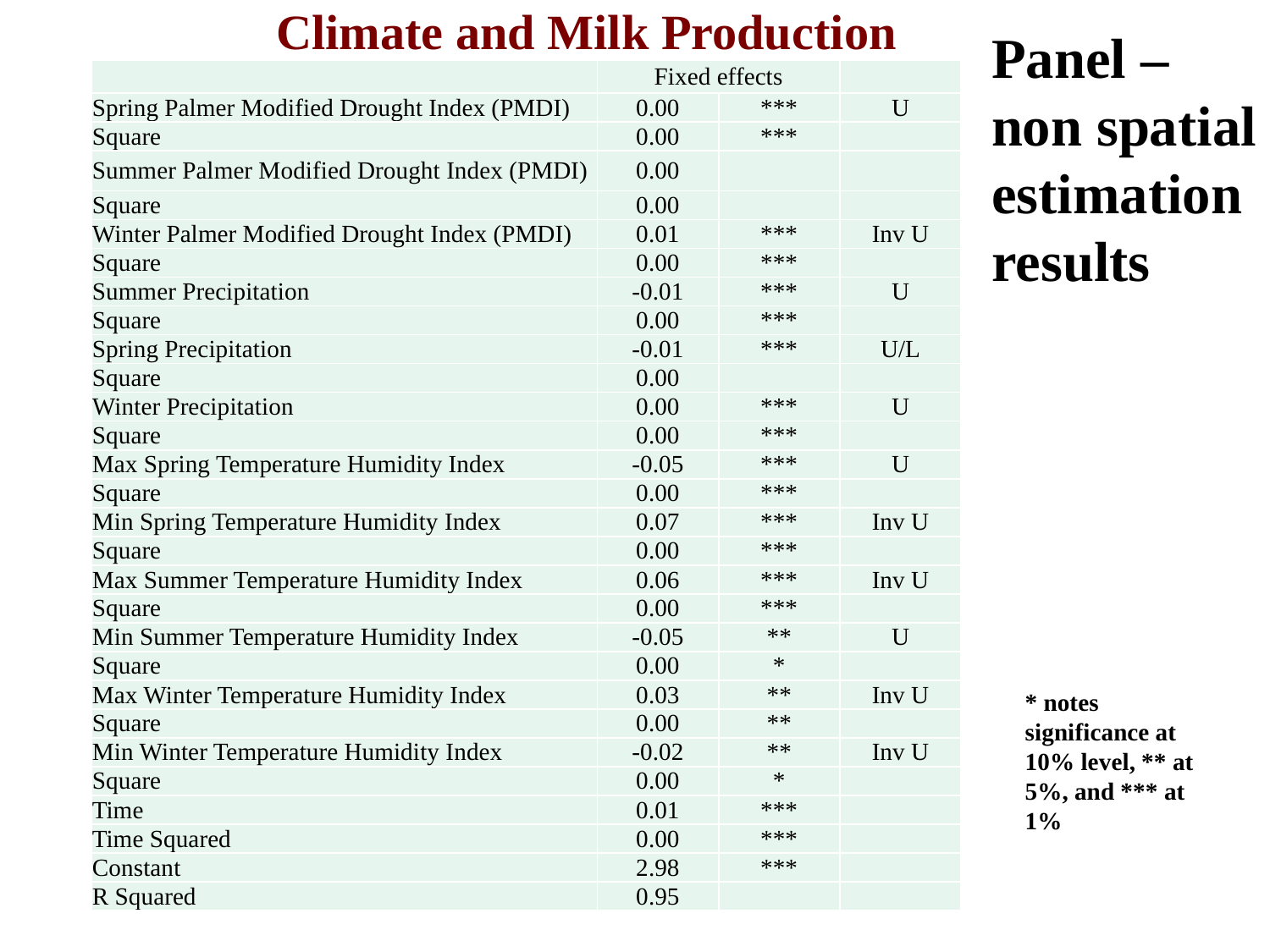

# Climate and Milk Production
Panel – non spatial estimation results
|  | Fixed effects |  |  |
| --- | --- | --- | --- |
| Spring Palmer Modified Drought Index (PMDI) | 0.00 | \*\*\* | U |
| Square | 0.00 | \*\*\* |  |
| Summer Palmer Modified Drought Index (PMDI) | 0.00 |  |  |
| Square | 0.00 |  |  |
| Winter Palmer Modified Drought Index (PMDI) | 0.01 | \*\*\* | Inv U |
| Square | 0.00 | \*\*\* |  |
| Summer Precipitation | -0.01 | \*\*\* | U |
| Square | 0.00 | \*\*\* |  |
| Spring Precipitation | -0.01 | \*\*\* | U/L |
| Square | 0.00 |  |  |
| Winter Precipitation | 0.00 | \*\*\* | U |
| Square | 0.00 | \*\*\* |  |
| Max Spring Temperature Humidity Index | -0.05 | \*\*\* | U |
| Square | 0.00 | \*\*\* |  |
| Min Spring Temperature Humidity Index | 0.07 | \*\*\* | Inv U |
| Square | 0.00 | \*\*\* |  |
| Max Summer Temperature Humidity Index | 0.06 | \*\*\* | Inv U |
| Square | 0.00 | \*\*\* |  |
| Min Summer Temperature Humidity Index | -0.05 | \*\* | U |
| Square | 0.00 | \* |  |
| Max Winter Temperature Humidity Index | 0.03 | \*\* | Inv U |
| Square | 0.00 | \*\* |  |
| Min Winter Temperature Humidity Index | -0.02 | \*\* | Inv U |
| Square | 0.00 | \* |  |
| Time | 0.01 | \*\*\* |  |
| Time Squared | 0.00 | \*\*\* |  |
| Constant | 2.98 | \*\*\* |  |
| R Squared | 0.95 |  |  |
* notes significance at 10% level, ** at 5%, and *** at 1%